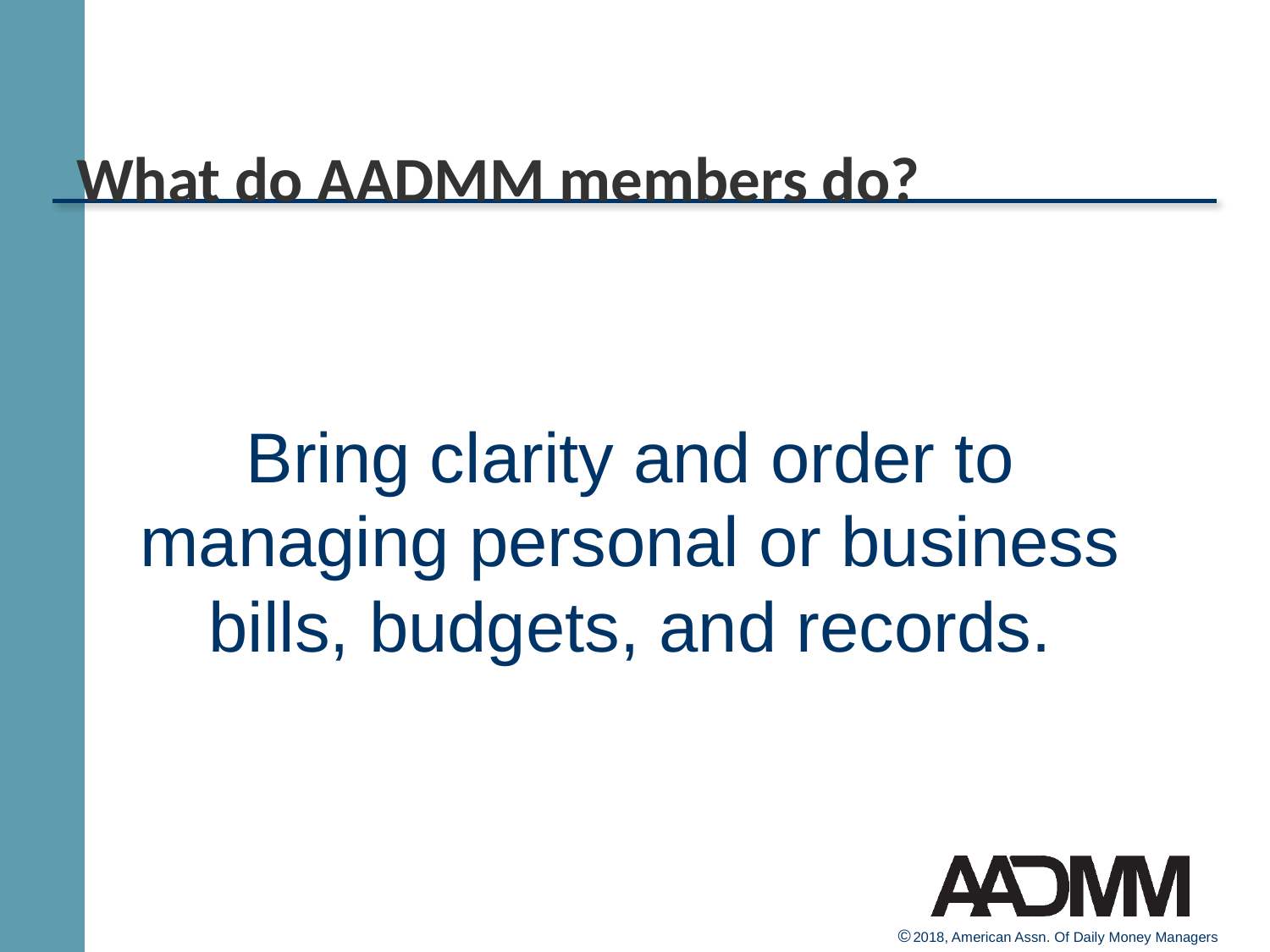

# What do AADMM members do?

Bring clarity and order to
managing personal or business
bills, budgets, and records.

© 2018, American Assn. Of Daily Money Managers